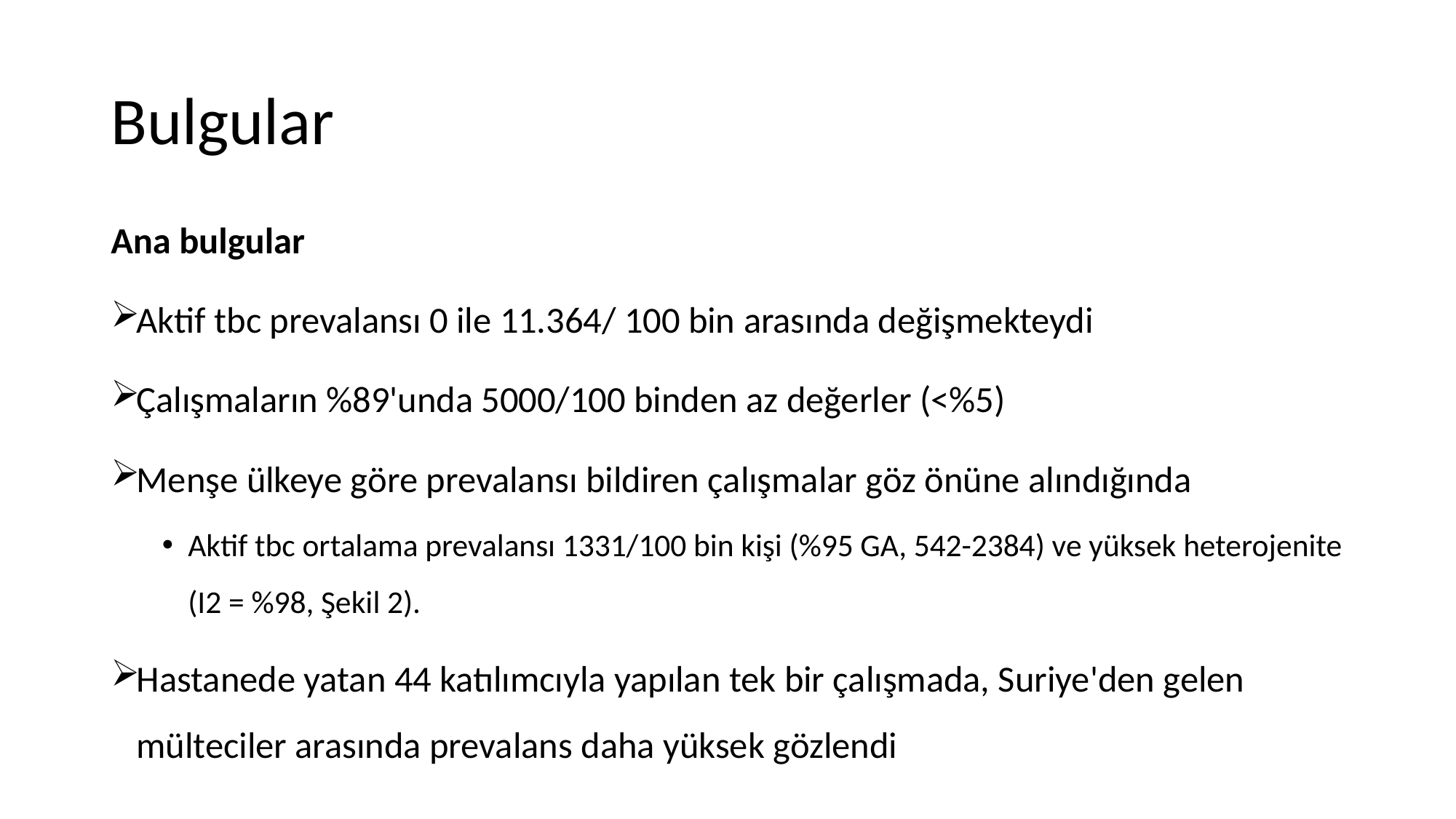

# Bulgular
Ana bulgular
Aktif tbc prevalansı 0 ile 11.364/ 100 bin arasında değişmekteydi
Çalışmaların %89'unda 5000/100 binden az değerler (<%5)
Menşe ülkeye göre prevalansı bildiren çalışmalar göz önüne alındığında
Aktif tbc ortalama prevalansı 1331/100 bin kişi (%95 GA, 542-2384) ve yüksek heterojenite (I2 = %98, Şekil 2).
Hastanede yatan 44 katılımcıyla yapılan tek bir çalışmada, Suriye'den gelen mülteciler arasında prevalans daha yüksek gözlendi